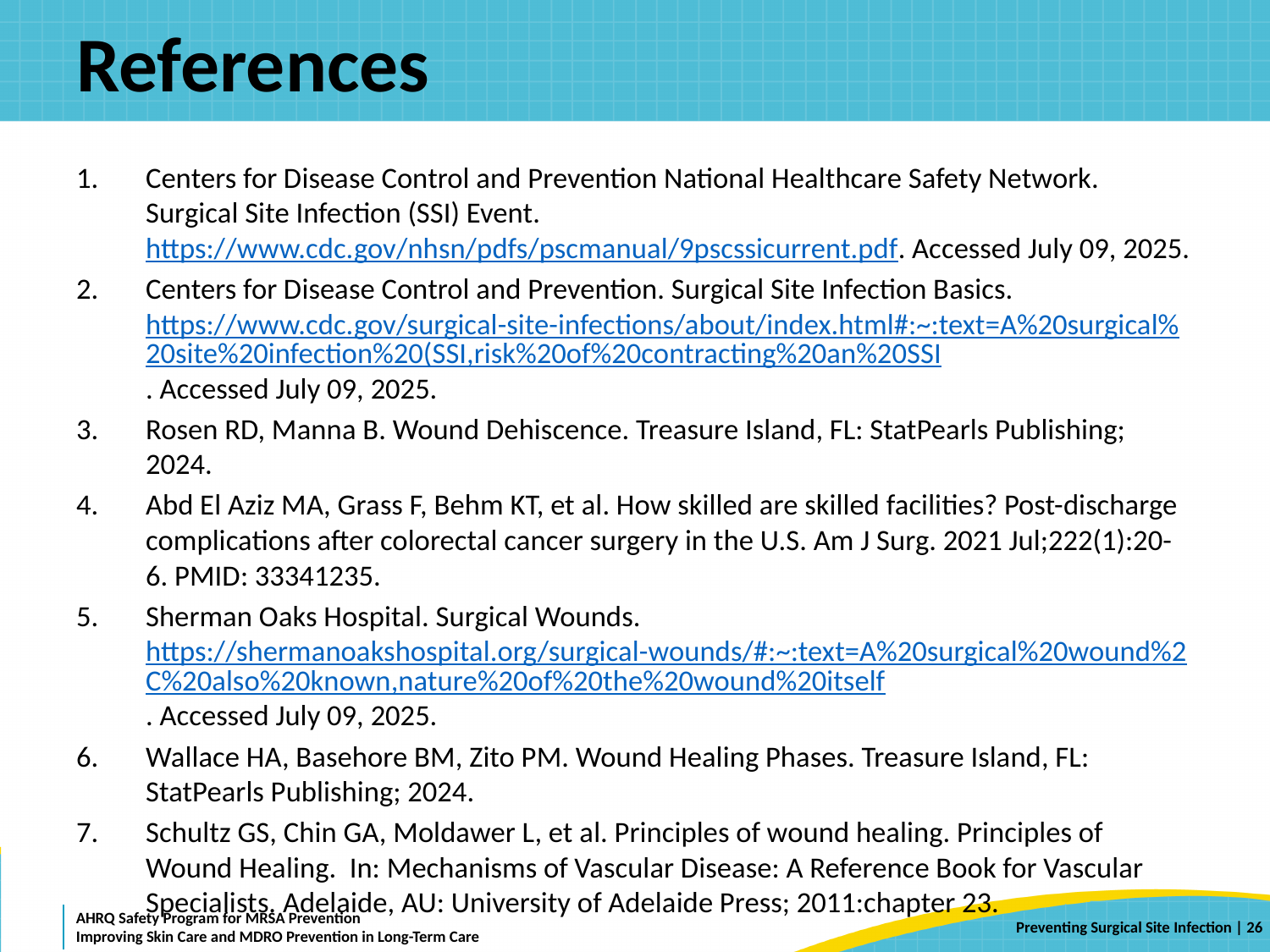

# References
Centers for Disease Control and Prevention National Healthcare Safety Network. Surgical Site Infection (SSI) Event. https://www.cdc.gov/nhsn/pdfs/pscmanual/9pscssicurrent.pdf. Accessed July 09, 2025.
Centers for Disease Control and Prevention. Surgical Site Infection Basics. https://www.cdc.gov/surgical-site-infections/about/index.html#:~:text=A%20surgical%20site%20infection%20(SSI,risk%20of%20contracting%20an%20SSI. Accessed July 09, 2025.
Rosen RD, Manna B. Wound Dehiscence. Treasure Island, FL: StatPearls Publishing; 2024.
Abd El Aziz MA, Grass F, Behm KT, et al. How skilled are skilled facilities? Post-discharge complications after colorectal cancer surgery in the U.S. Am J Surg. 2021 Jul;222(1):20-6. PMID: 33341235.
Sherman Oaks Hospital. Surgical Wounds. https://shermanoakshospital.org/surgical-wounds/#:~:text=A%20surgical%20wound%2C%20also%20known,nature%20of%20the%20wound%20itself. Accessed July 09, 2025.
Wallace HA, Basehore BM, Zito PM. Wound Healing Phases. Treasure Island, FL: StatPearls Publishing; 2024.
Schultz GS, Chin GA, Moldawer L, et al. Principles of wound healing. Principles of Wound Healing.  In: Mechanisms of Vascular Disease: A Reference Book for Vascular Specialists. Adelaide, AU: University of Adelaide Press; 2011:chapter 23.

 | 26